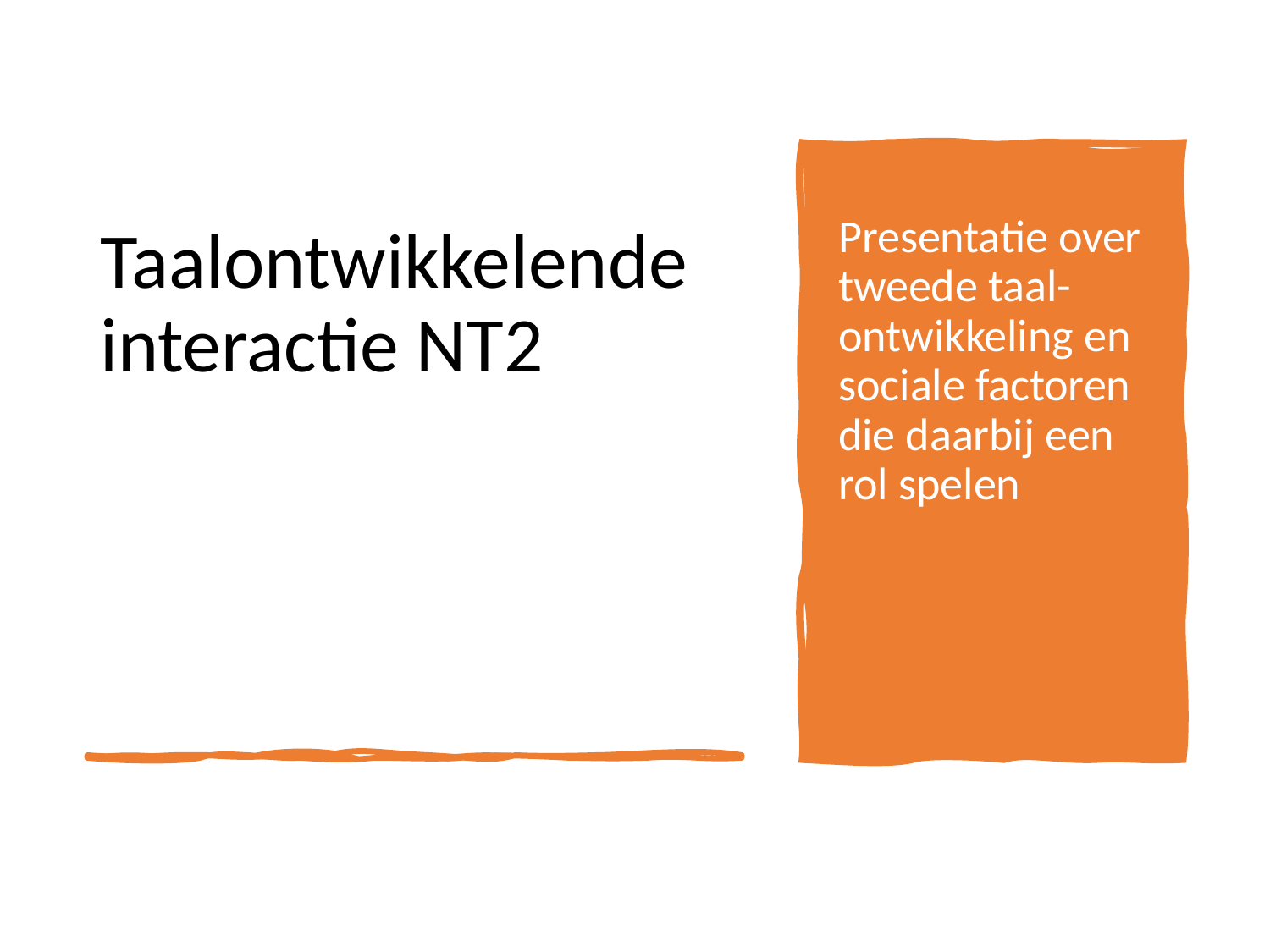

# Taalontwikkelende interactie NT2
Presentatie over tweede taal-ontwikkeling en sociale factoren die daarbij een rol spelen